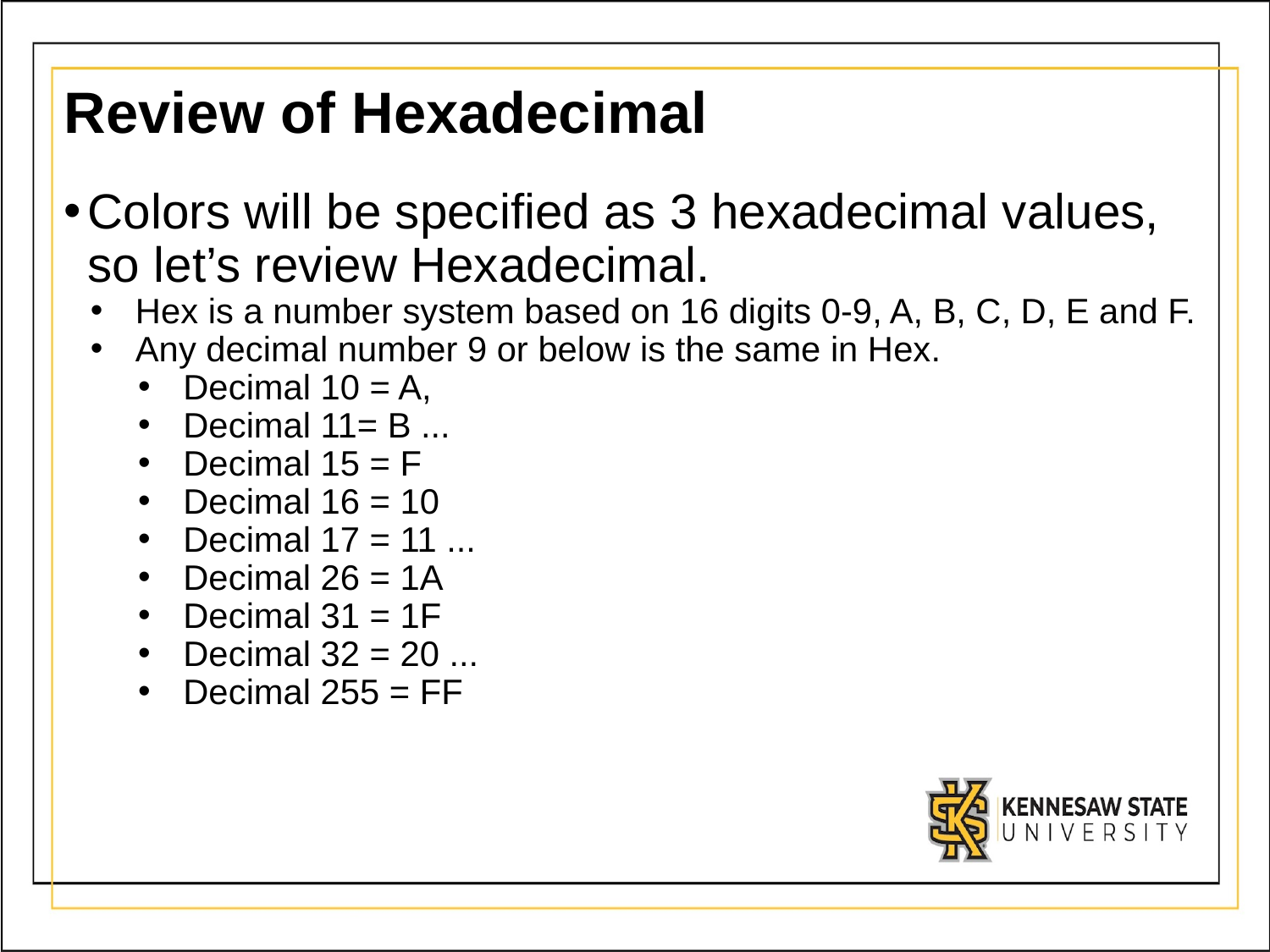

# Review of Hexadecimal
Colors will be specified as 3 hexadecimal values, so let’s review Hexadecimal.
Hex is a number system based on 16 digits 0-9, A, B, C, D, E and F.
Any decimal number 9 or below is the same in Hex.
Decimal 10 = A,
Decimal 11= B ...
Decimal 15 = F
Decimal 16 = 10
Decimal 17 = 11 ...
Decimal 26 = 1A
Decimal 31 = 1F
Decimal 32 = 20 ...
Decimal 255 = FF